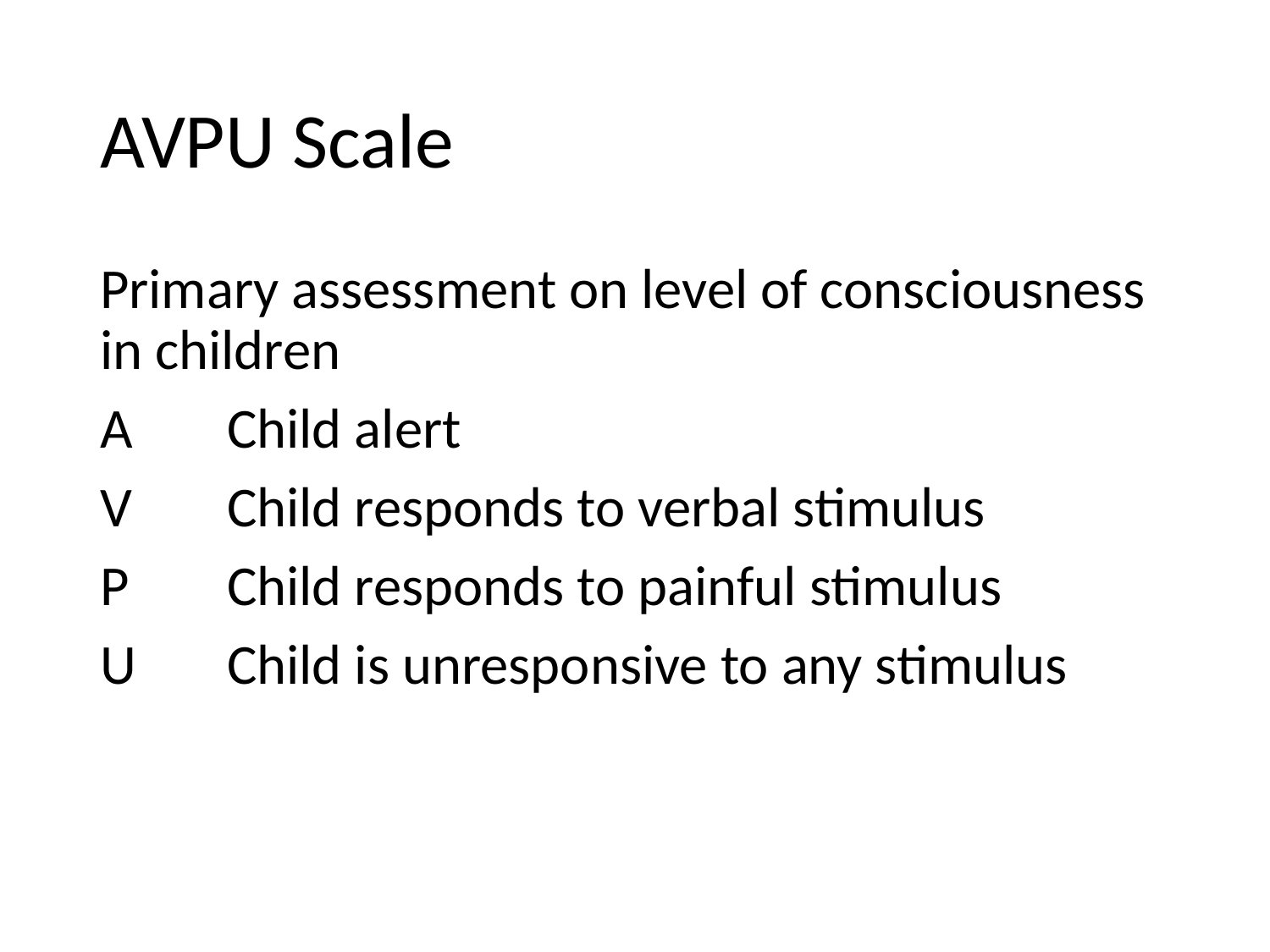

# AVPU Scale
Primary assessment on level of consciousness in children
A 	Child alert
V	Child responds to verbal stimulus
P	Child responds to painful stimulus
U 	Child is unresponsive to any stimulus